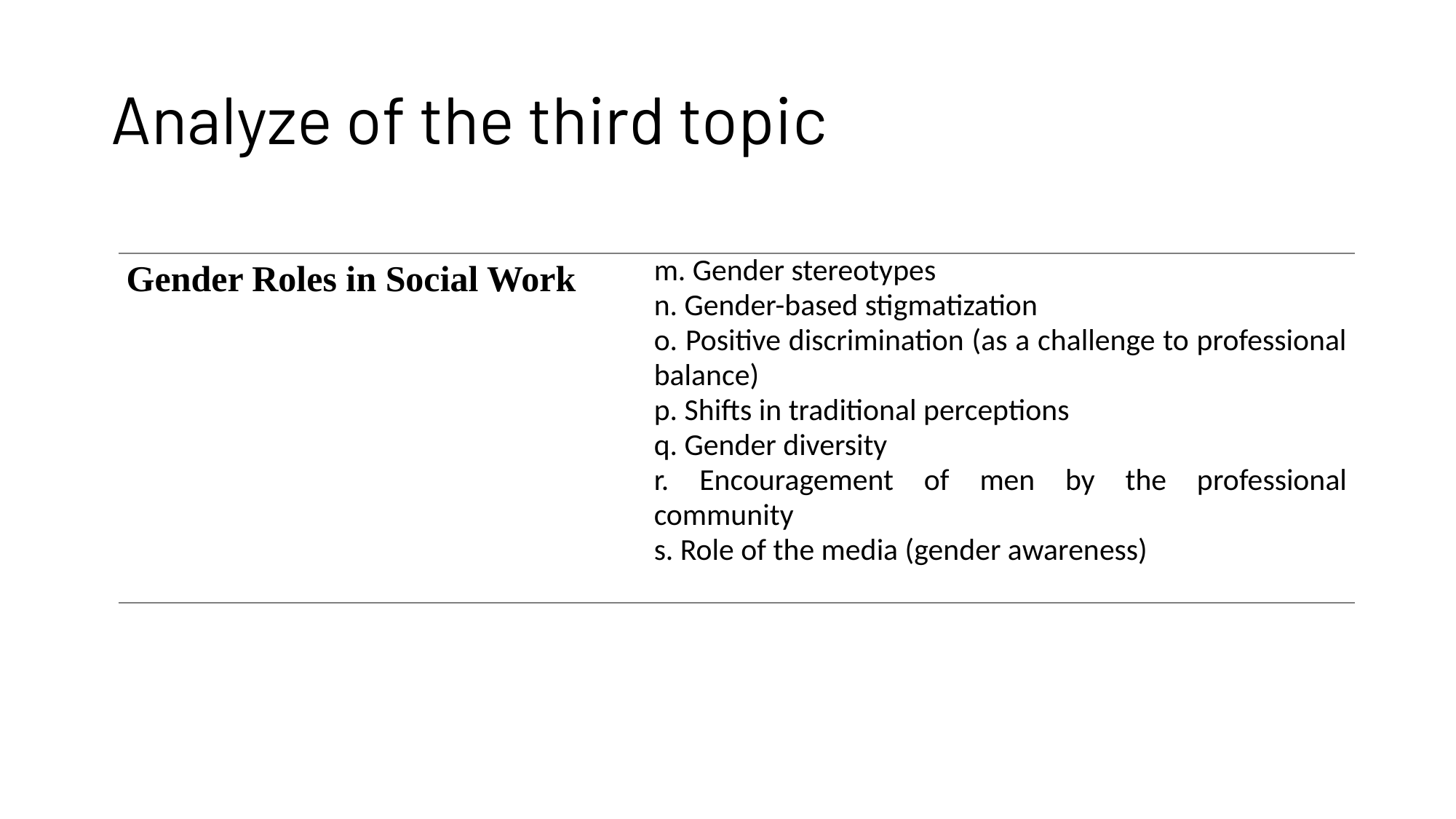

# Analyze of the third topic
| Gender Roles in Social Work | m. Gender stereotypes n. Gender-based stigmatization o. Positive discrimination (as a challenge to professional balance) p. Shifts in traditional perceptions q. Gender diversity r. Encouragement of men by the professional community s. Role of the media (gender awareness) |
| --- | --- |